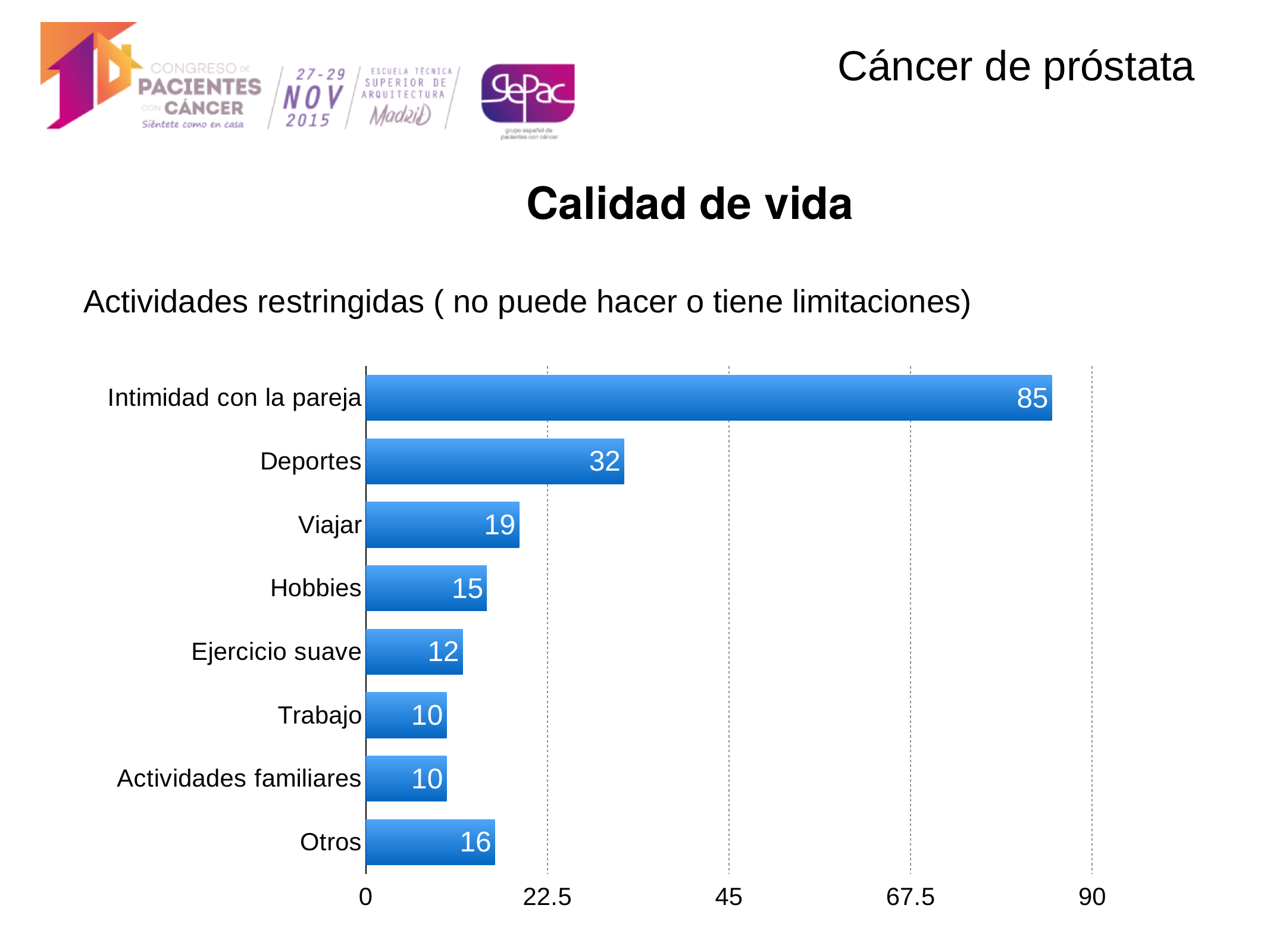

Calidad de vida
Actividades restringidas ( no puede hacer o tiene limitaciones)

### Chart

| Category | Proporción |
|---|---|
| Intimidad con la pareja | 85.0 |
| Deportes | 32.0 |
| Viajar | 19.0 |
| Hobbies | 15.0 |
| Ejercicio suave | 12.0 |
| Trabajo | 10.0 |
| Actividades familiares | 10.0 |
| Otros | 16.0 |